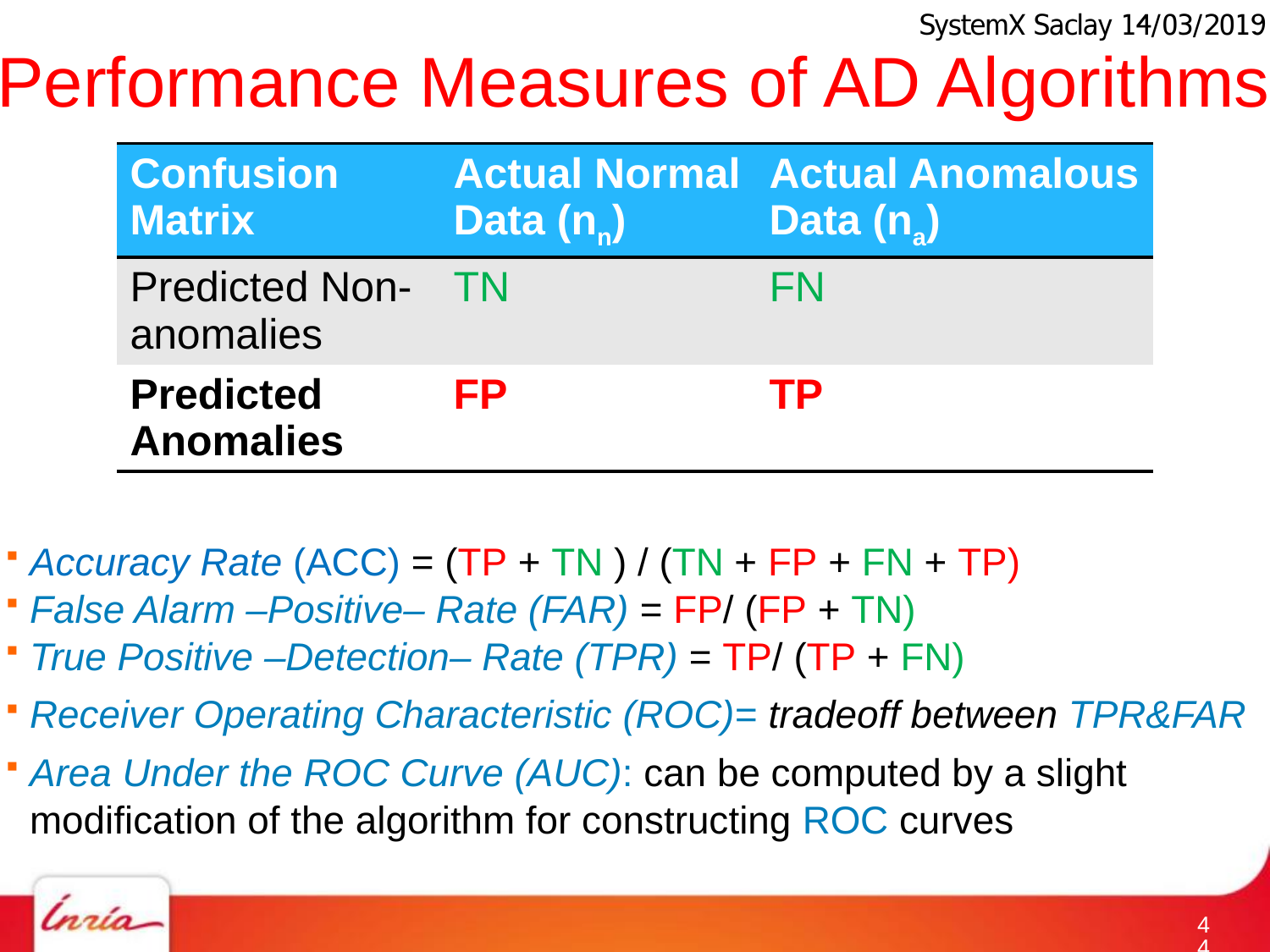

# Performance Measures of AD Algorithms
| Confusion Matrix | Actual Normal Data (nn) | Actual Anomalous Data (na) |
| --- | --- | --- |
| Predicted Non-anomalies | TN | FN |
| Predicted Anomalies | FP | TP |
True negative rate (specificity): ratio between the number of correctly detected normal data (TN) and the total number of normal (TN+FP) data
Accuracy Rate (ACC) = (TP + TN ) / (TN + FP + FN + TP)
False Alarm –Positive– Rate (FAR) = FP/ (FP + TN)
True Positive –Detection– Rate (TPR) = TP/ (TP + FN)
Receiver Operating Characteristic (ROC)= tradeoff between TPR&FAR
Area Under the ROC Curve (AUC): can be computed by a slight  modification of the algorithm for constructing ROC curves
precision: ratio between the number of normal data that are misclassified (FP) as anomalies and the total number of data records from normal class (TN+FP)
recall (sensitivity): ratio between the number of correctly detected anomalies (TP) and the total number of anomalies (TP+FN)
44